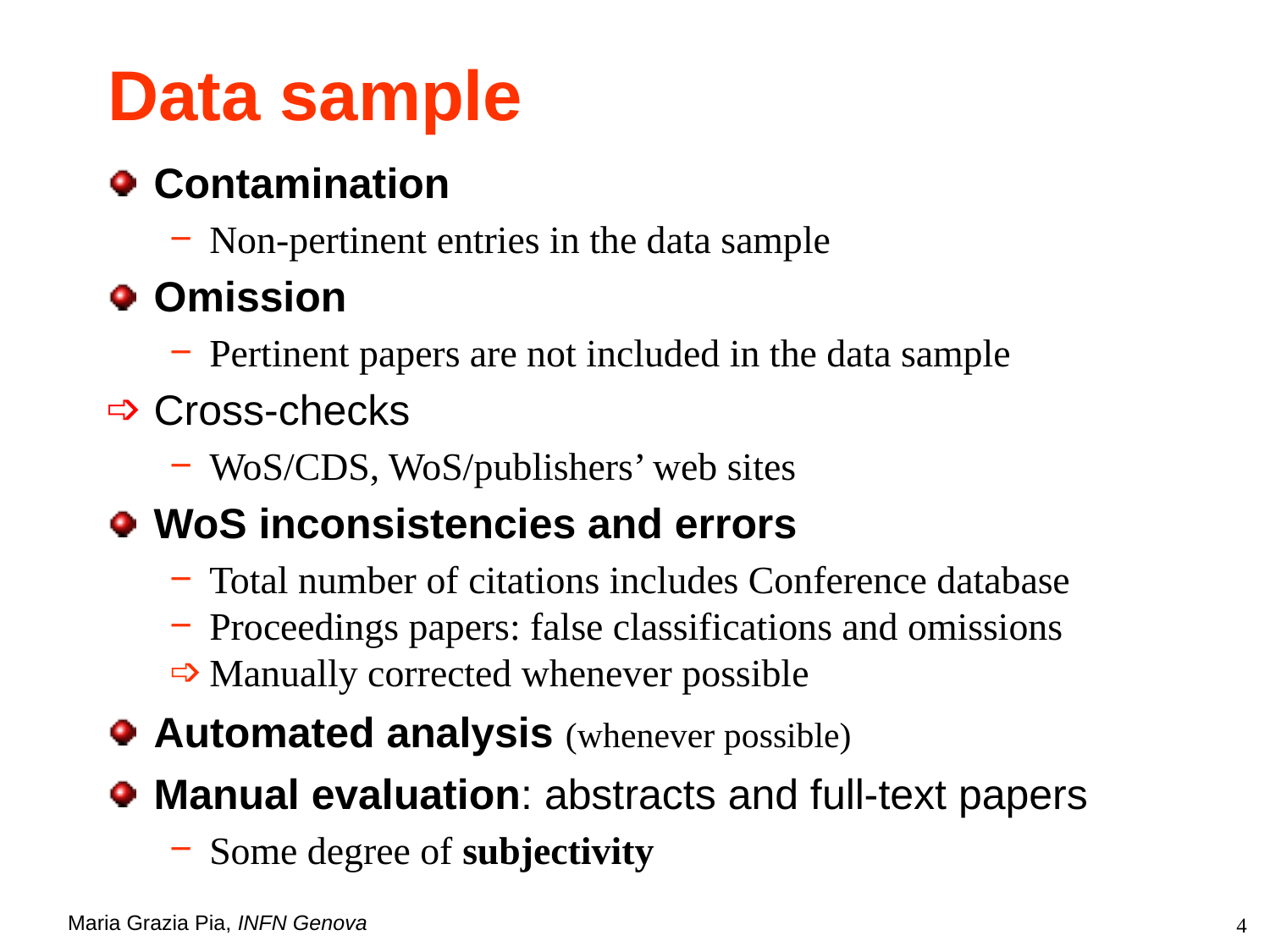

# Data sample
Contamination
Non-pertinent entries in the data sample
Omission
Pertinent papers are not included in the data sample
Cross-checks
WoS/CDS, WoS/publishers’ web sites
WoS inconsistencies and errors
Total number of citations includes Conference database
Proceedings papers: false classifications and omissions
Manually corrected whenever possible
Automated analysis (whenever possible)
Manual evaluation: abstracts and full-text papers
Some degree of subjectivity